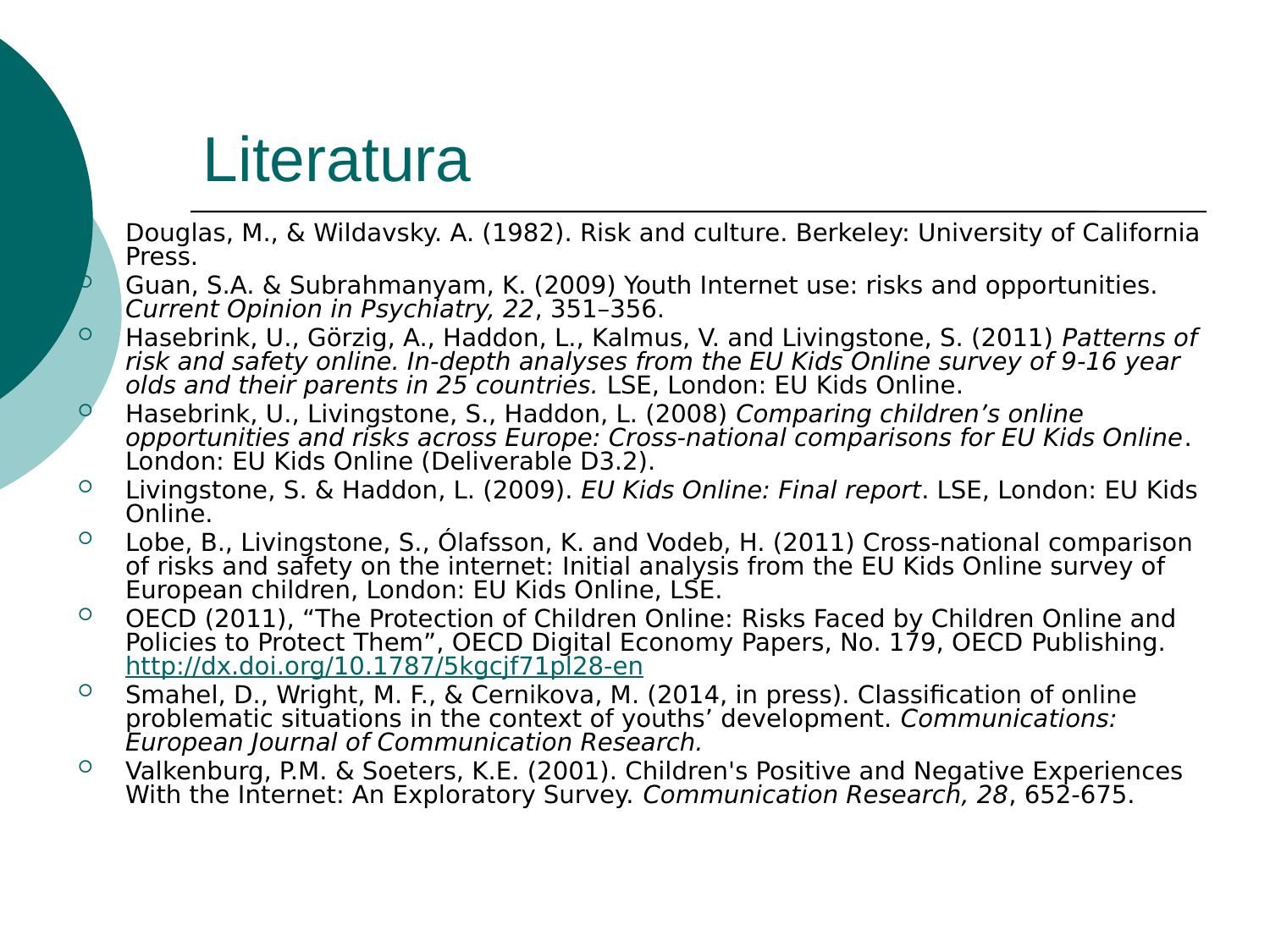

# Literatura
Douglas, M., & Wildavsky. A. (1982). Risk and culture. Berkeley: University of California Press.
Guan, S.A. & Subrahmanyam, K. (2009) Youth Internet use: risks and opportunities. Current Opinion in Psychiatry, 22, 351–356.
Hasebrink, U., Görzig, A., Haddon, L., Kalmus, V. and Livingstone, S. (2011) Patterns of risk and safety online. In-depth analyses from the EU Kids Online survey of 9-16 year olds and their parents in 25 countries. LSE, London: EU Kids Online.
Hasebrink, U., Livingstone, S., Haddon, L. (2008) Comparing children’s online opportunities and risks across Europe: Cross-national comparisons for EU Kids Online. London: EU Kids Online (Deliverable D3.2).
Livingstone, S. & Haddon, L. (2009). EU Kids Online: Final report. LSE, London: EU Kids Online.
Lobe, B., Livingstone, S., Ólafsson, K. and Vodeb, H. (2011) Cross-national comparison of risks and safety on the internet: Initial analysis from the EU Kids Online survey of European children, London: EU Kids Online, LSE.
OECD (2011), “The Protection of Children Online: Risks Faced by Children Online and Policies to Protect Them”, OECD Digital Economy Papers, No. 179, OECD Publishing. http://dx.doi.org/10.1787/5kgcjf71pl28-en
Smahel, D., Wright, M. F., & Cernikova, M. (2014, in press). Classification of online problematic situations in the context of youths’ development. Communications: European Journal of Communication Research.
Valkenburg, P.M. & Soeters, K.E. (2001). Children's Positive and Negative Experiences With the Internet: An Exploratory Survey. Communication Research, 28, 652-675.